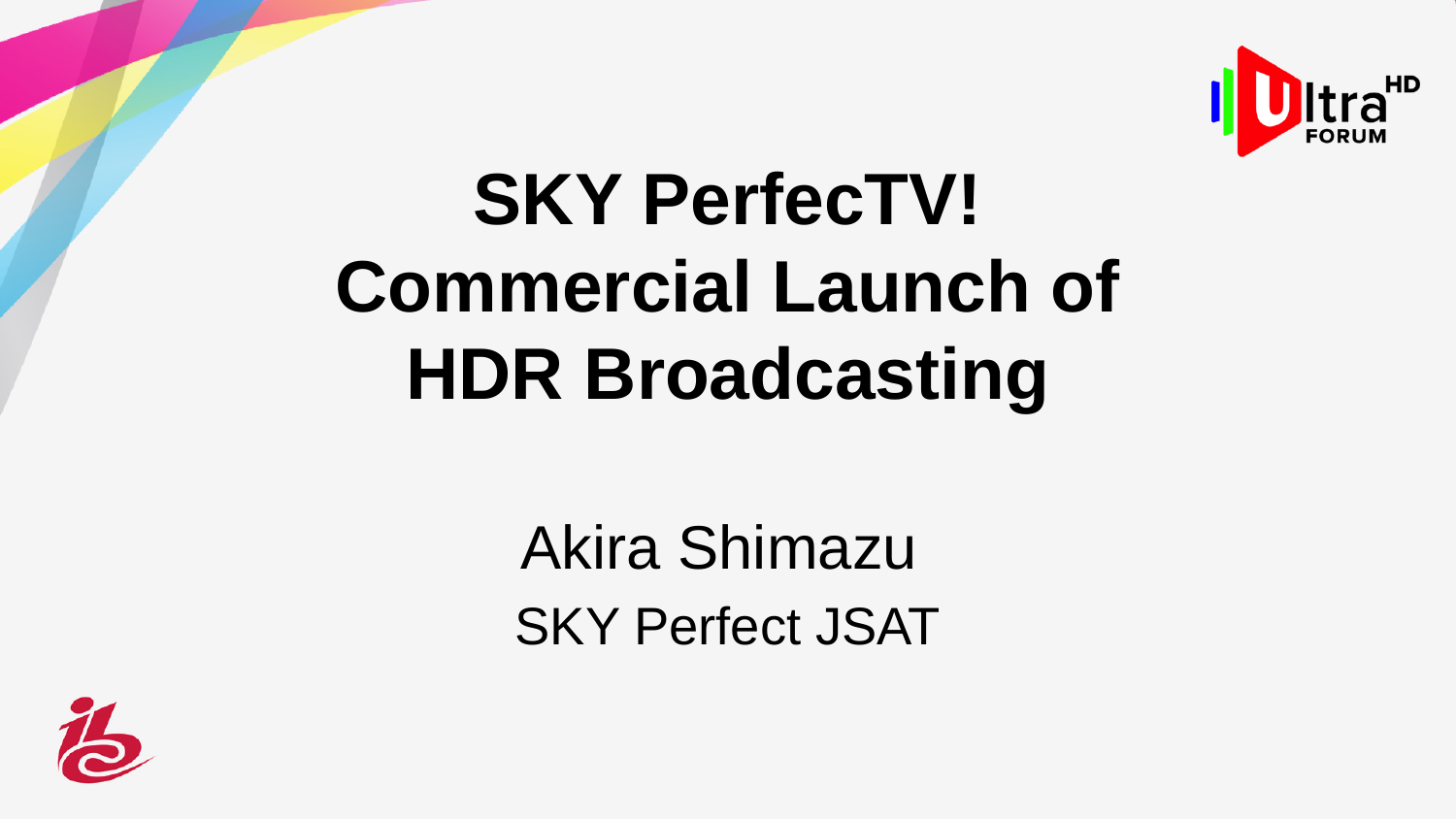

# SKY PerfecTV! Commercial Launch of HDR Broadcasting
Akira Shimazu
SKY Perfect JSAT